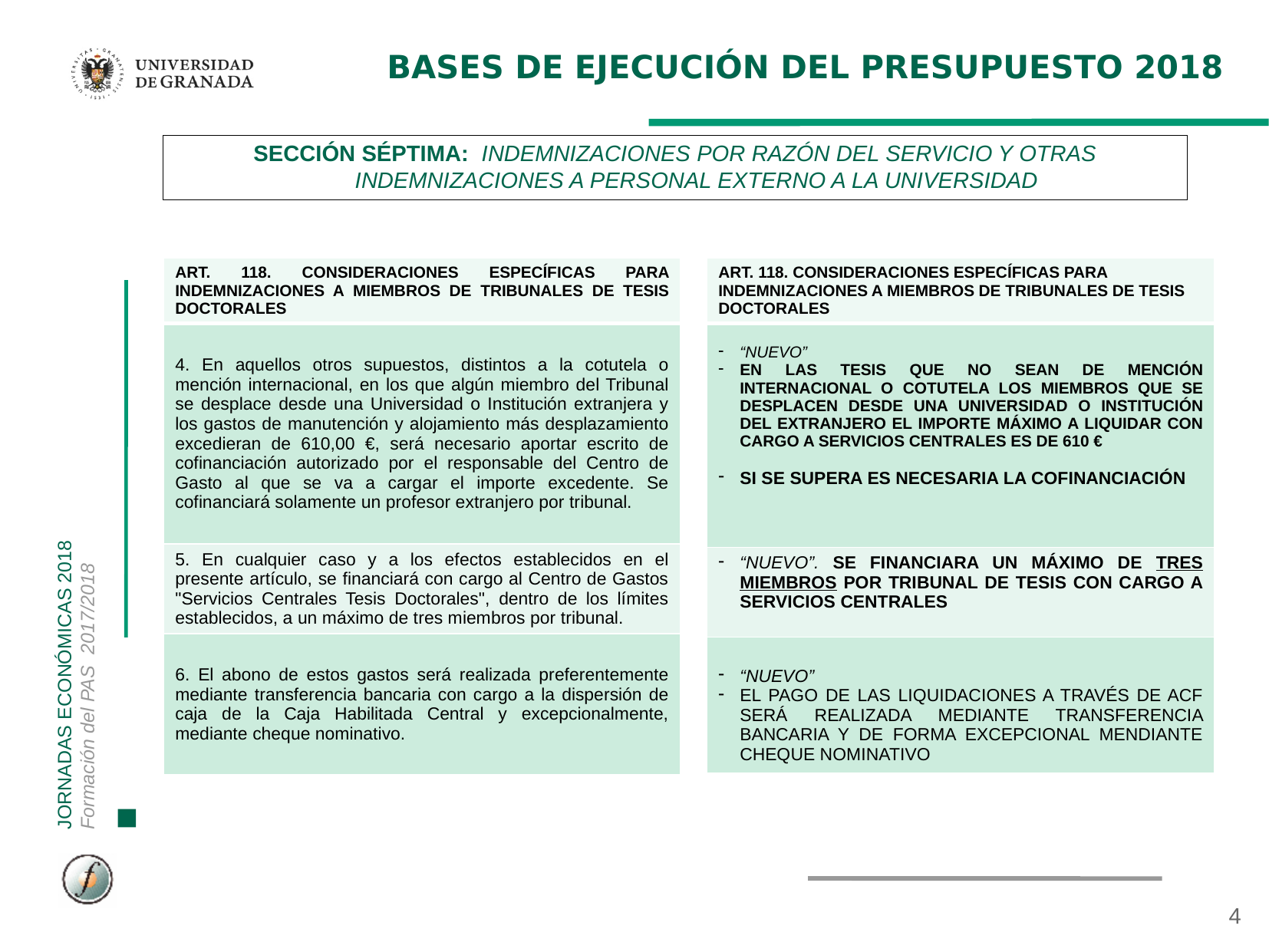

# BASES DE EJECUCIÓN DEL PRESUPUESTO 2018
SECCIÓN SÉPTIMA:  INDEMNIZACIONES POR RAZÓN DEL SERVICIO Y OTRAS INDEMNIZACIONES A PERSONAL EXTERNO A LA UNIVERSIDAD
| ART. 118. CONSIDERACIONES ESPECÍFICAS PARA INDEMNIZACIONES A MIEMBROS DE TRIBUNALES DE TESIS DOCTORALES |
| --- |
| 4. En aquellos otros supuestos, distintos a la cotutela o mención internacional, en los que algún miembro del Tribunal se desplace desde una Universidad o Institución extranjera y los gastos de manutención y alojamiento más desplazamiento excedieran de 610,00 €, será necesario aportar escrito de cofinanciación autorizado por el responsable del Centro de Gasto al que se va a cargar el importe excedente. Se cofinanciará solamente un profesor extranjero por tribunal. |
| 5. En cualquier caso y a los efectos establecidos en el presente artículo, se financiará con cargo al Centro de Gastos "Servicios Centrales Tesis Doctorales", dentro de los límites establecidos, a un máximo de tres miembros por tribunal. |
| 6. El abono de estos gastos será realizada preferentemente mediante transferencia bancaria con cargo a la dispersión de caja de la Caja Habilitada Central y excepcionalmente, mediante cheque nominativo. |
| ART. 118. CONSIDERACIONES ESPECÍFICAS PARA INDEMNIZACIONES A MIEMBROS DE TRIBUNALES DE TESIS DOCTORALES |
| --- |
| “NUEVO” EN LAS TESIS QUE NO SEAN DE MENCIÓN INTERNACIONAL O COTUTELA LOS MIEMBROS QUE SE DESPLACEN DESDE UNA UNIVERSIDAD O INSTITUCIÓN DEL EXTRANJERO EL IMPORTE MÁXIMO A LIQUIDAR CON CARGO A SERVICIOS CENTRALES ES DE 610 € SI SE SUPERA ES NECESARIA LA COFINANCIACIÓN |
| “NUEVO”. SE FINANCIARA UN MÁXIMO DE TRES MIEMBROS POR TRIBUNAL DE TESIS CON CARGO A SERVICIOS CENTRALES |
| “NUEVO” EL PAGO DE LAS LIQUIDACIONES A TRAVÉS DE ACF SERÁ REALIZADA MEDIANTE TRANSFERENCIA BANCARIA Y DE FORMA EXCEPCIONAL MENDIANTE CHEQUE NOMINATIVO |